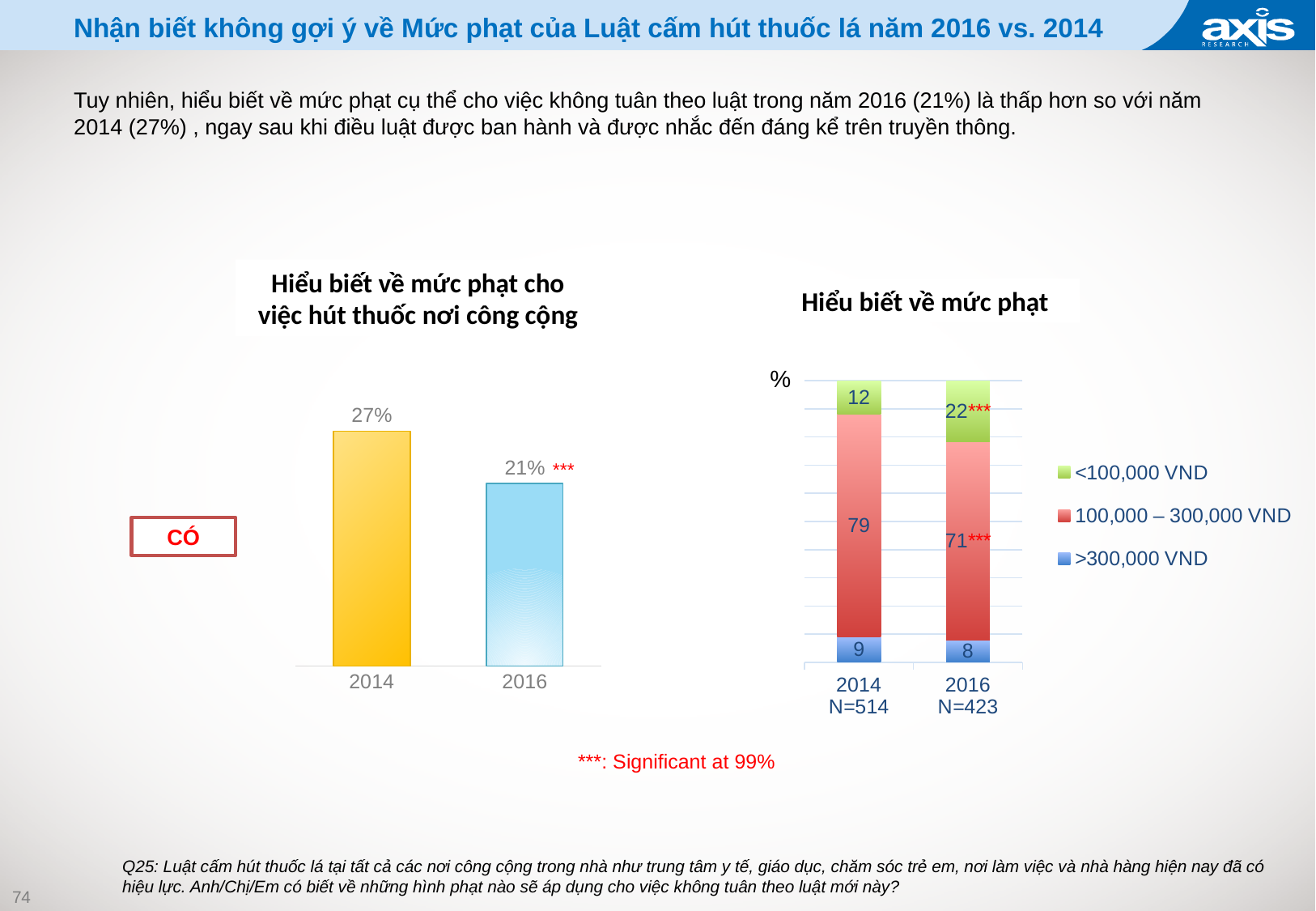

# Nhận biết không gợi ý về Mức phạt của Luật cấm hút thuốc lá năm 2016 vs. 2014
Tuy nhiên, hiểu biết về mức phạt cụ thể cho việc không tuân theo luật trong năm 2016 (21%) là thấp hơn so với năm 2014 (27%) , ngay sau khi điều luật được ban hành và được nhắc đến đáng kể trên truyền thông.
Hiểu biết về mức phạt cho việc hút thuốc nơi công cộng
Hiểu biết về mức phạt
%

### Chart

| Category | Yes |
|---|---|
| 2014 | 0.27 |
| 2016 | 0.21 |

### Chart

| Category | >300,000 VND | 100,000 – 300,000 VND | <100,000 VND |
|---|---|---|---|
| 2014
N=514 | 9.0 | 79.0 | 12.0 |
| 2016
N=423 | 8.0 | 70.5 | 21.6 |
***
CÓ
***: Significant at 99%
Q25: Luật cấm hút thuốc lá tại tất cả các nơi công cộng trong nhà như trung tâm y tế, giáo dục, chăm sóc trẻ em, nơi làm việc và nhà hàng hiện nay đã có hiệu lực. Anh/Chị/Em có biết về những hình phạt nào sẽ áp dụng cho việc không tuân theo luật mới này?
74